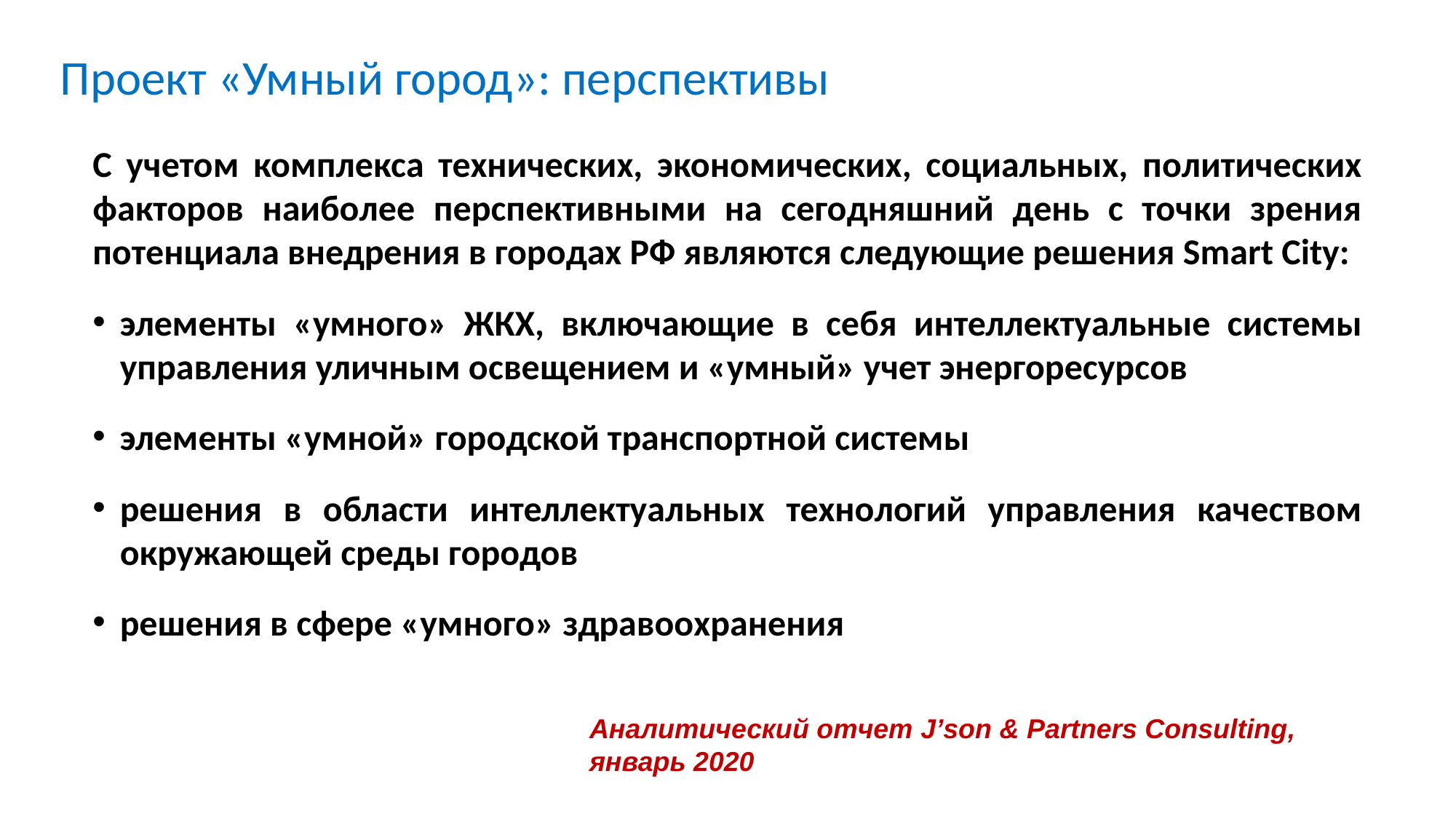

# Проект «Умный город»: перспективы
С учетом комплекса технических, экономических, социальных, политических факторов наиболее перспективными на сегодняшний день с точки зрения потенциала внедрения в городах РФ являются следующие решения Smart City:
элементы «умного» ЖКХ, включающие в себя интеллектуальные системы управления уличным освещением и «умный» учет энергоресурсов
элементы «умной» городской транспортной системы
решения в области интеллектуальных технологий управления качеством окружающей среды городов
решения в сфере «умного» здравоохранения
Аналитический отчет J’son & Partners Consulting, январь 2020